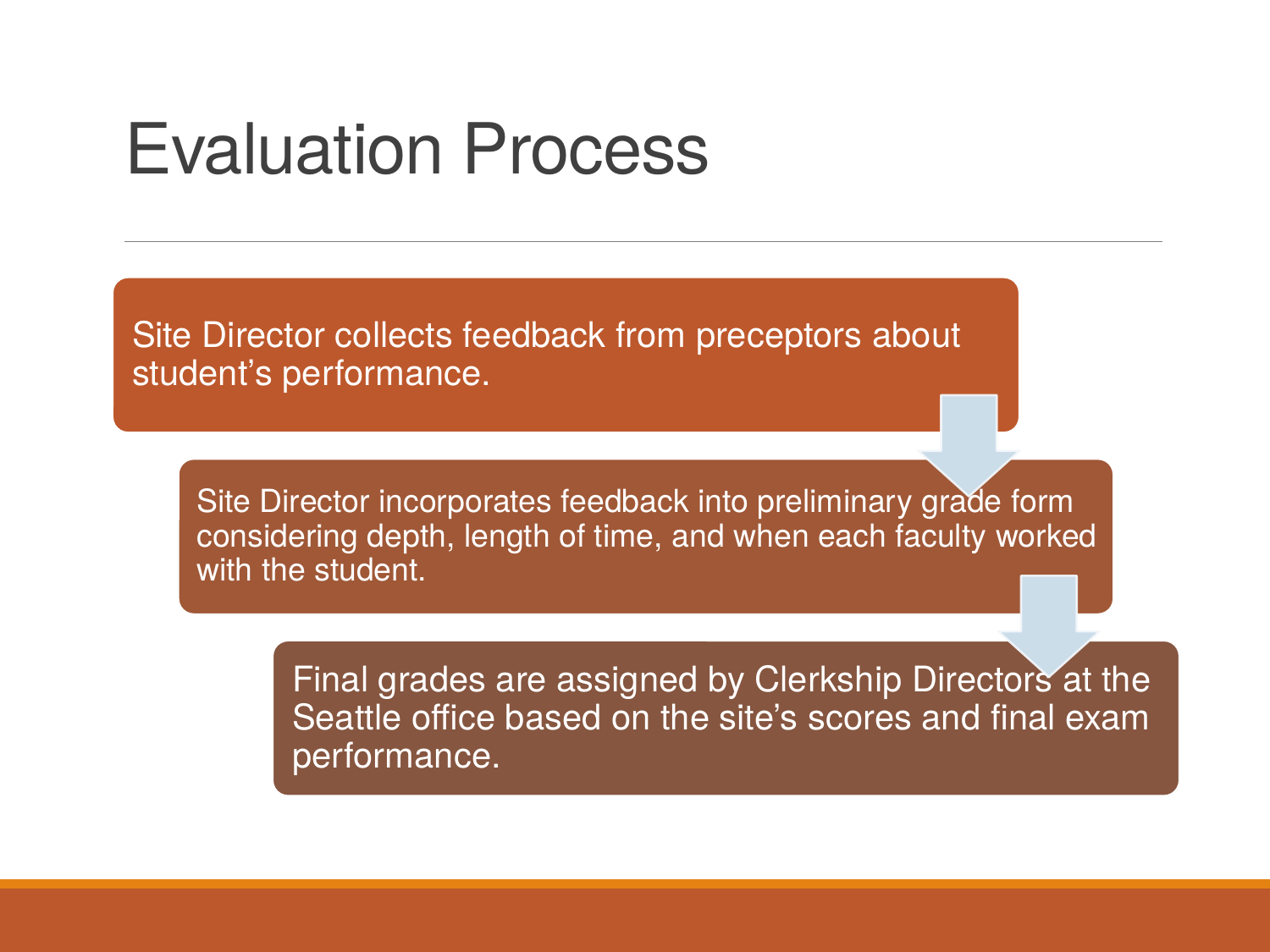

# Evaluation Process
Site Director collects feedback from preceptors about student’s performance.
Site Director incorporates feedback into preliminary grade form considering depth, length of time, and when each faculty worked with the student.
Final grades are assigned by Clerkship Directors at the Seattle office based on the site’s scores and final exam performance.